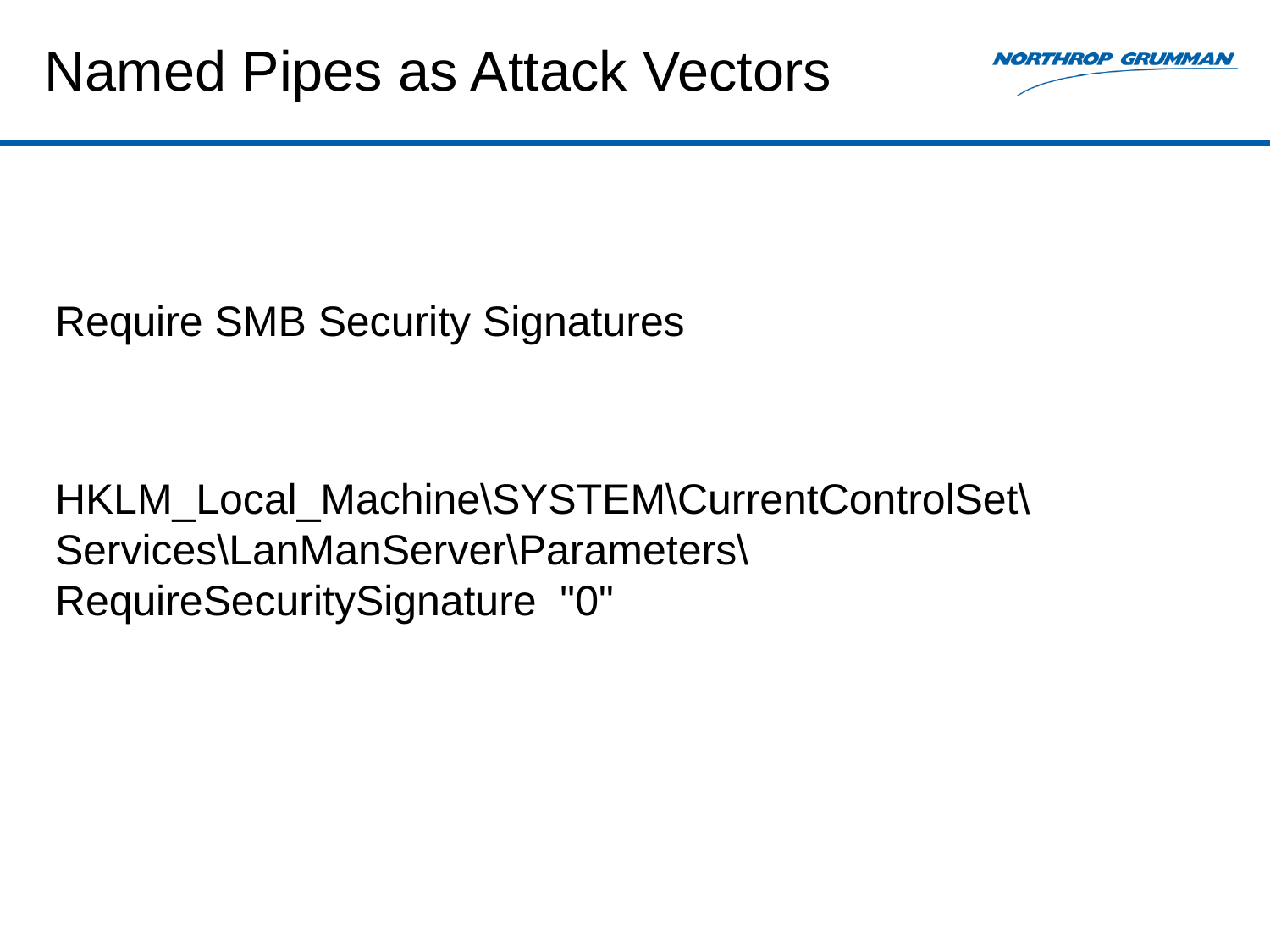

# Named Pipes as Attack Vectors

Require SMB Security Signatures

HKLM_Local_Machine\SYSTEM\CurrentControlSet\Services\LanManServer\Parameters\RequireSecuritySignature  "0"